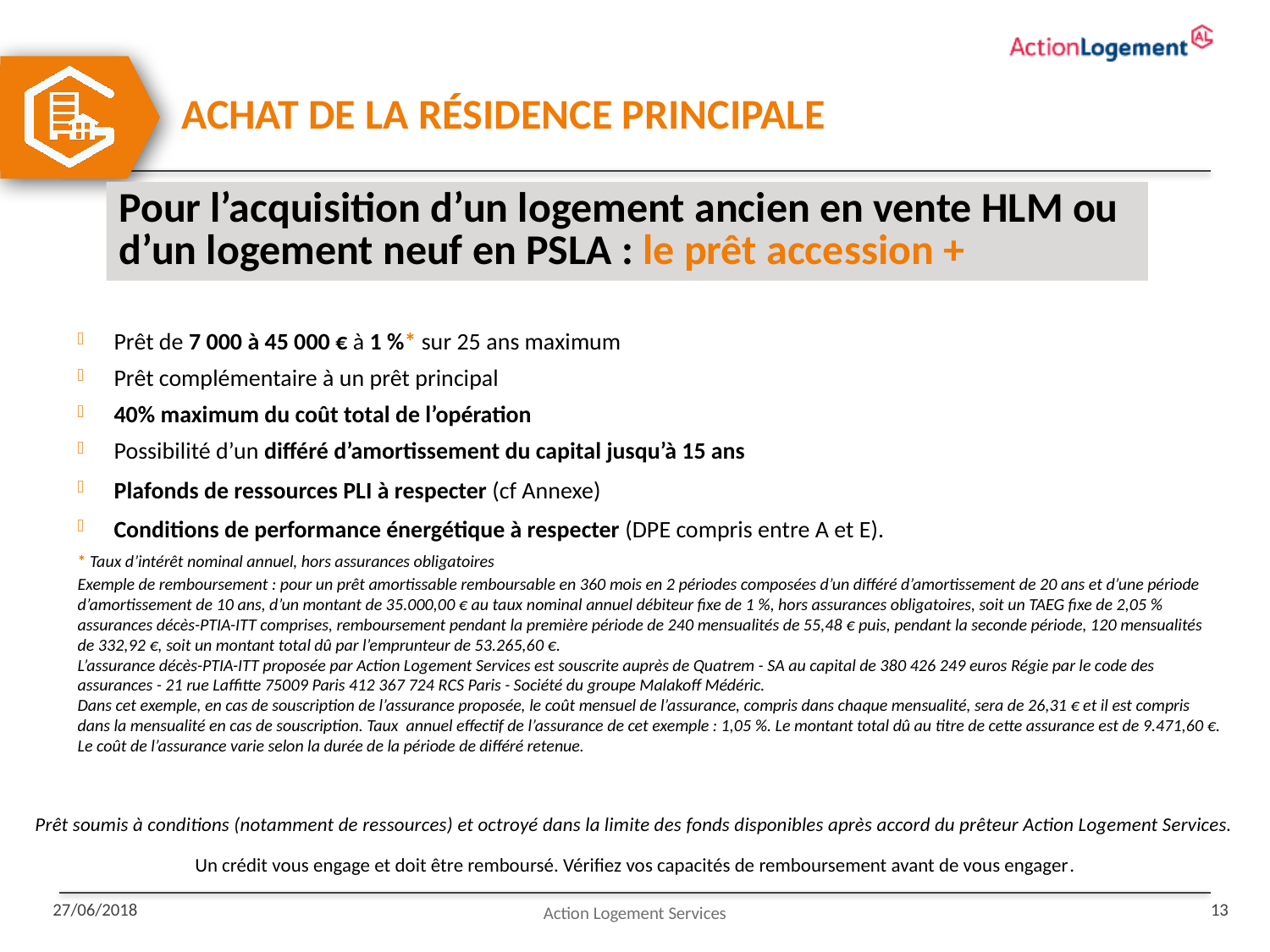

Achat de la résidence principale

Pour l’acquisition d’un logement ancien en vente HLM ou d’un logement neuf en PSLA : le prêt accession +
Prêt de 7 000 à 45 000 € à 1 %* sur 25 ans maximum
Prêt complémentaire à un prêt principal
40% maximum du coût total de l’opération
Possibilité d’un différé d’amortissement du capital jusqu’à 15 ans
Plafonds de ressources PLI à respecter (cf Annexe)
Conditions de performance énergétique à respecter (DPE compris entre A et E).

* Taux d’intérêt nominal annuel, hors assurances obligatoires
Exemple de remboursement : pour un prêt amortissable remboursable en 360 mois en 2 périodes composées d’un différé d’amortissement de 20 ans et d’une période d’amortissement de 10 ans, d’un montant de 35.000,00 € au taux nominal annuel débiteur fixe de 1 %, hors assurances obligatoires, soit un TAEG fixe de 2,05 % assurances décès-PTIA-ITT comprises, remboursement pendant la première période de 240 mensualités de 55,48 € puis, pendant la seconde période, 120 mensualités de 332,92 €, soit un montant total dû par l’emprunteur de 53.265,60 €.
L’assurance décès-PTIA-ITT proposée par Action Logement Services est souscrite auprès de Quatrem - SA au capital de 380 426 249 euros Régie par le code des assurances - 21 rue Laffitte 75009 Paris 412 367 724 RCS Paris - Société du groupe Malakoff Médéric.
Dans cet exemple, en cas de souscription de l’assurance proposée, le coût mensuel de l’assurance, compris dans chaque mensualité, sera de 26,31 € et il est compris dans la mensualité en cas de souscription. Taux  annuel effectif de l’assurance de cet exemple : 1,05 %. Le montant total dû au titre de cette assurance est de 9.471,60 €. Le coût de l’assurance varie selon la durée de la période de différé retenue.

Prêt soumis à conditions (notamment de ressources) et octroyé dans la limite des fonds disponibles après accord du prêteur Action Logement Services.
Un crédit vous engage et doit être remboursé. Vérifiez vos capacités de remboursement avant de vous engager.
Action Logement Services